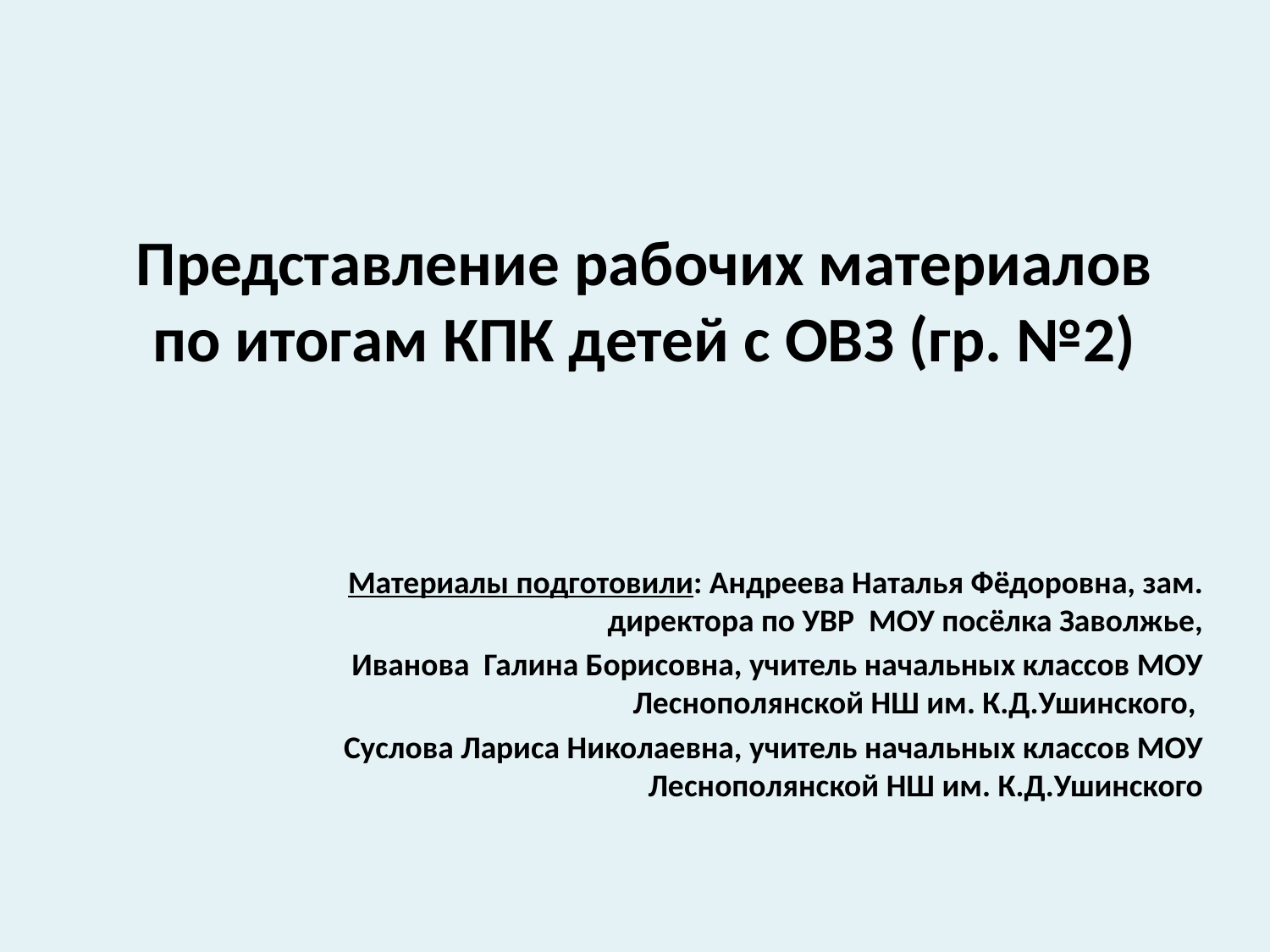

# Представление рабочих материалов по итогам КПК детей с ОВЗ (гр. №2)
Материалы подготовили: Андреева Наталья Фёдоровна, зам. директора по УВР  МОУ посёлка Заволжье,
Иванова  Галина Борисовна, учитель начальных классов МОУ Леснополянской НШ им. К.Д.Ушинского,
Суслова Лариса Николаевна, учитель начальных классов МОУ Леснополянской НШ им. К.Д.Ушинского